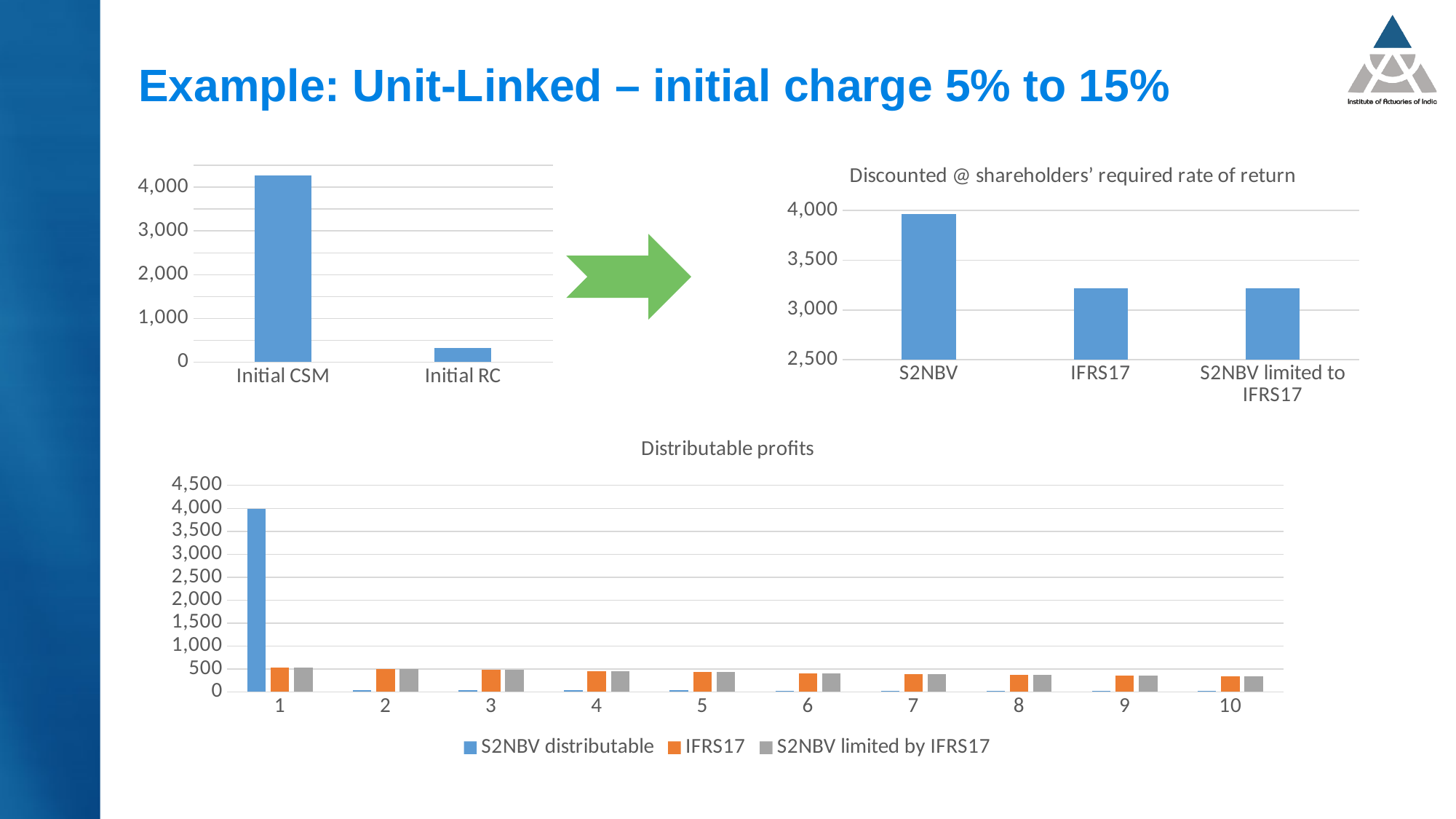

# Example: Unit-Linked – initial charge 5% to 15%

### Chart: Discounted @ shareholders’ required rate of return

| Category |  |
|---|---|
| S2NBV | 3963.4188472711858 |
| IFRS17 | 3216.8421080271905 |
| S2NBV limited to IFRS17 | 3216.8421080271914 |

### Chart

| Category |  |
|---|---|
| Initial CSM | 4266.027523018107 |
| Initial RC | 315.99811809123275 |

### Chart: Distributable profits

| Category | S2NBV distributable | IFRS17 | S2NBV limited by IFRS17 |
|---|---|---|---|
| 1 | 3987.586992830672 | 531.5749118447275 | 531.5749118447275 |
| 2 | 36.0667580064397 | 504.9961662524944 | 504.9961662524943 |
| 3 | 34.64424501543593 | 479.74635793986886 | 479.74635793986886 |
| 4 | 33.28658494101961 | 455.7590400428751 | 455.7590400428751 |
| 5 | 31.990499108687686 | 432.97108804073207 | 432.97108804073207 |
| 6 | 30.75288397949889 | 411.32253363869484 | 411.32253363869484 |
| 7 | 29.570801330163846 | 390.756406956761 | 390.756406956761 |
| 8 | 28.441468013589756 | 371.2185866089221 | 371.2185866089221 |
| 9 | 27.362237770833786 | 352.65765727847673 | 352.6576572784768 |
| 10 | 26.325052021767277 | 335.02477441455716 | 335.0247744145572 |